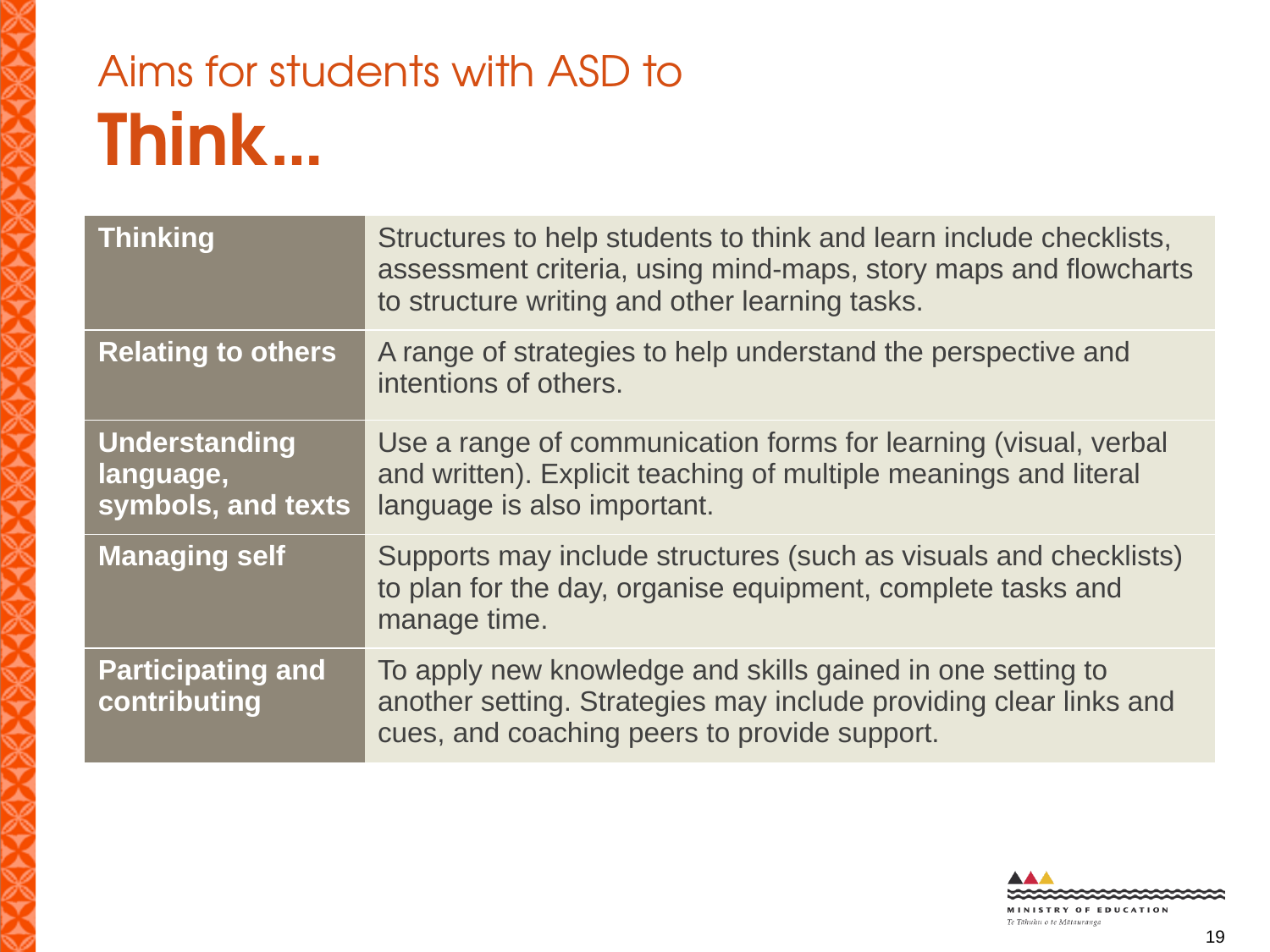

# Aims for students with ASD to Think…
| Thinking | Structures to help students to think and learn include checklists, assessment criteria, using mind-maps, story maps and flowcharts to structure writing and other learning tasks. |
| --- | --- |
| Relating to others | A range of strategies to help understand the perspective and intentions of others. |
| Understanding language, symbols, and texts | Use a range of communication forms for learning (visual, verbal and written). Explicit teaching of multiple meanings and literal language is also important. |
| Managing self | Supports may include structures (such as visuals and checklists) to plan for the day, organise equipment, complete tasks and manage time. |
| Participating and contributing | To apply new knowledge and skills gained in one setting to another setting. Strategies may include providing clear links and cues, and coaching peers to provide support. |
19